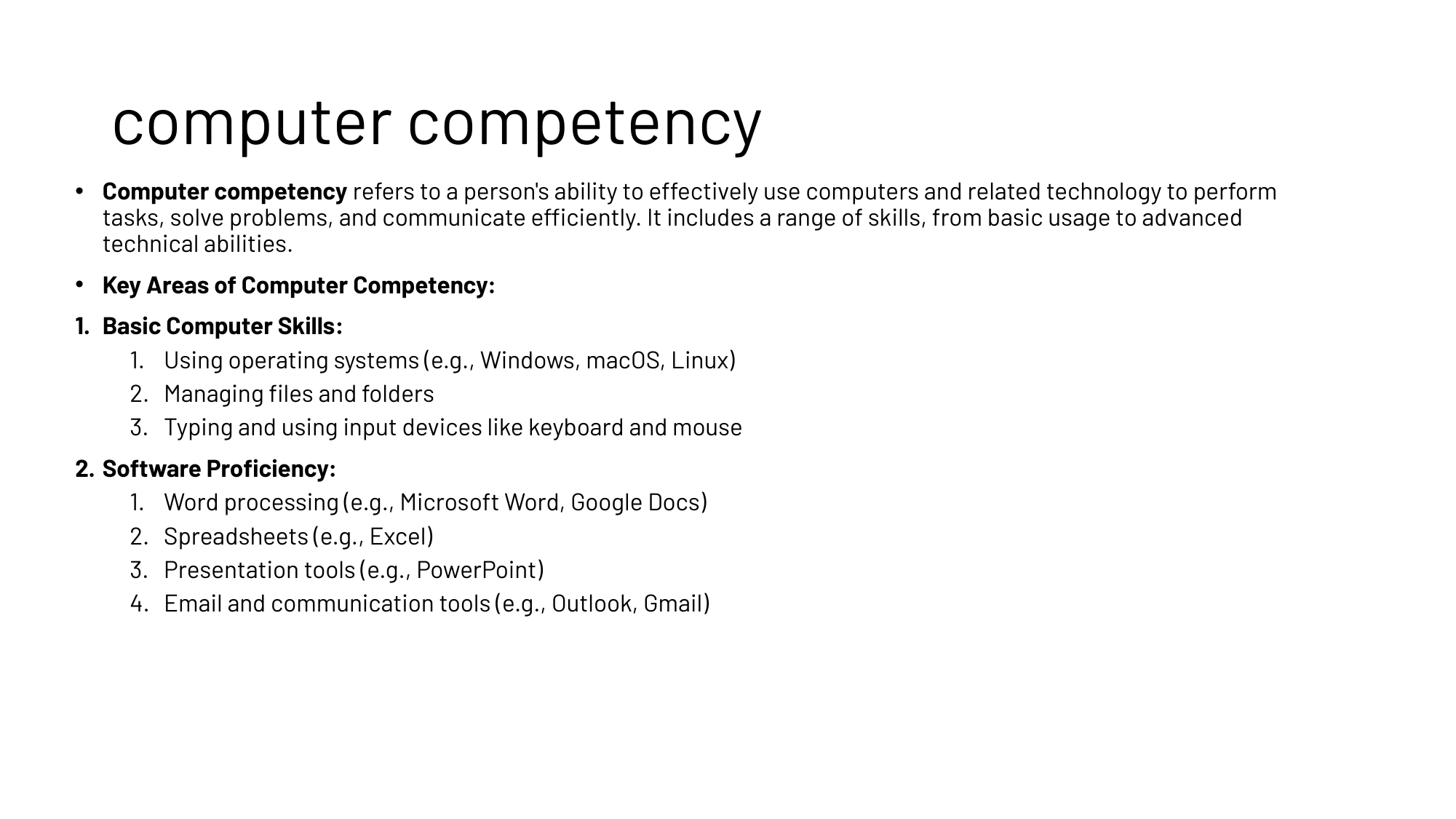

# computer competency
Computer competency refers to a person's ability to effectively use computers and related technology to perform tasks, solve problems, and communicate efficiently. It includes a range of skills, from basic usage to advanced technical abilities.
Key Areas of Computer Competency:
Basic Computer Skills:
Using operating systems (e.g., Windows, macOS, Linux)
Managing files and folders
Typing and using input devices like keyboard and mouse
Software Proficiency:
Word processing (e.g., Microsoft Word, Google Docs)
Spreadsheets (e.g., Excel)
Presentation tools (e.g., PowerPoint)
Email and communication tools (e.g., Outlook, Gmail)